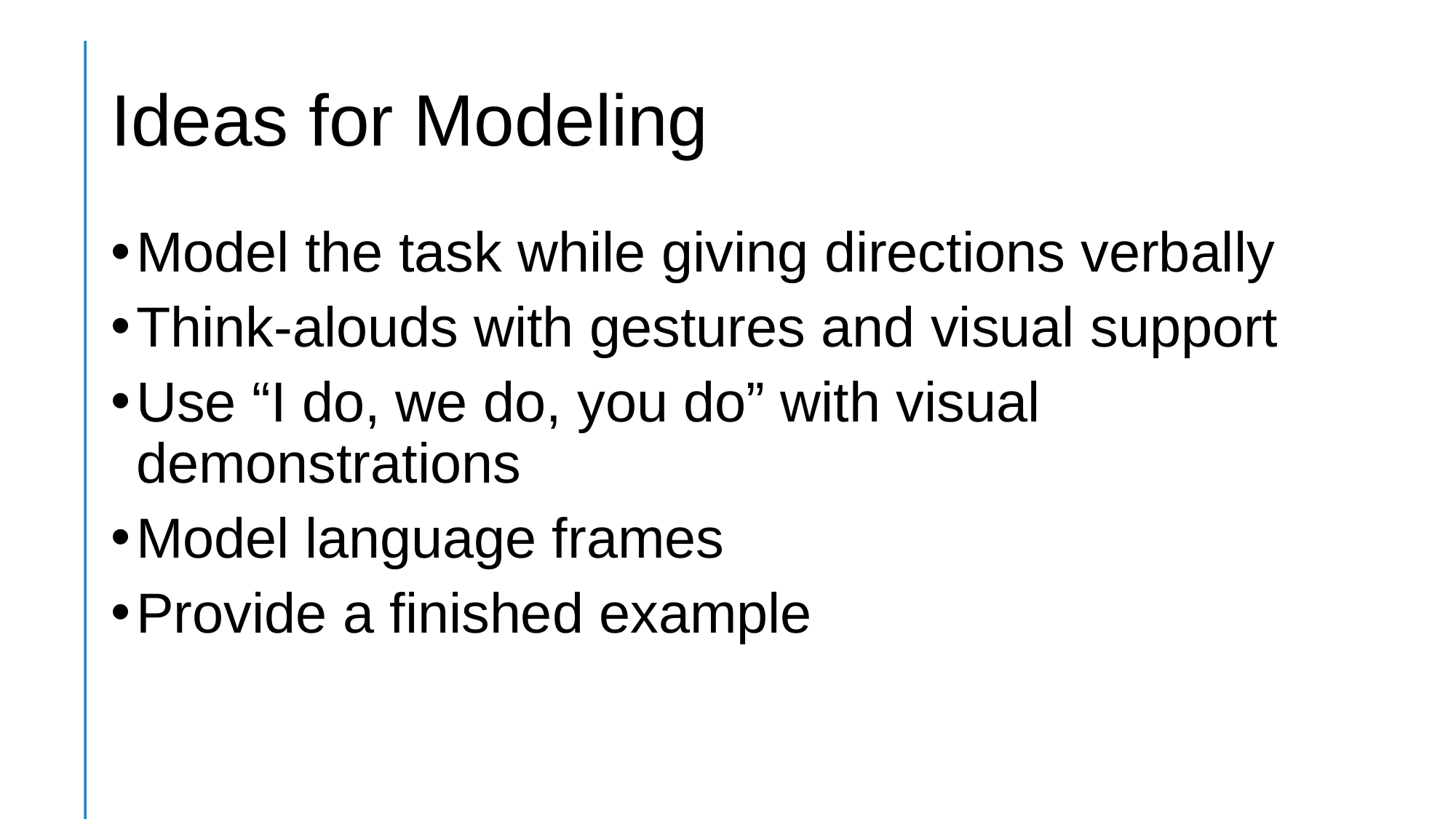

# Ideas for Modeling
Model the task while giving directions verbally
Think-alouds with gestures and visual support
Use “I do, we do, you do” with visual demonstrations
Model language frames
Provide a finished example